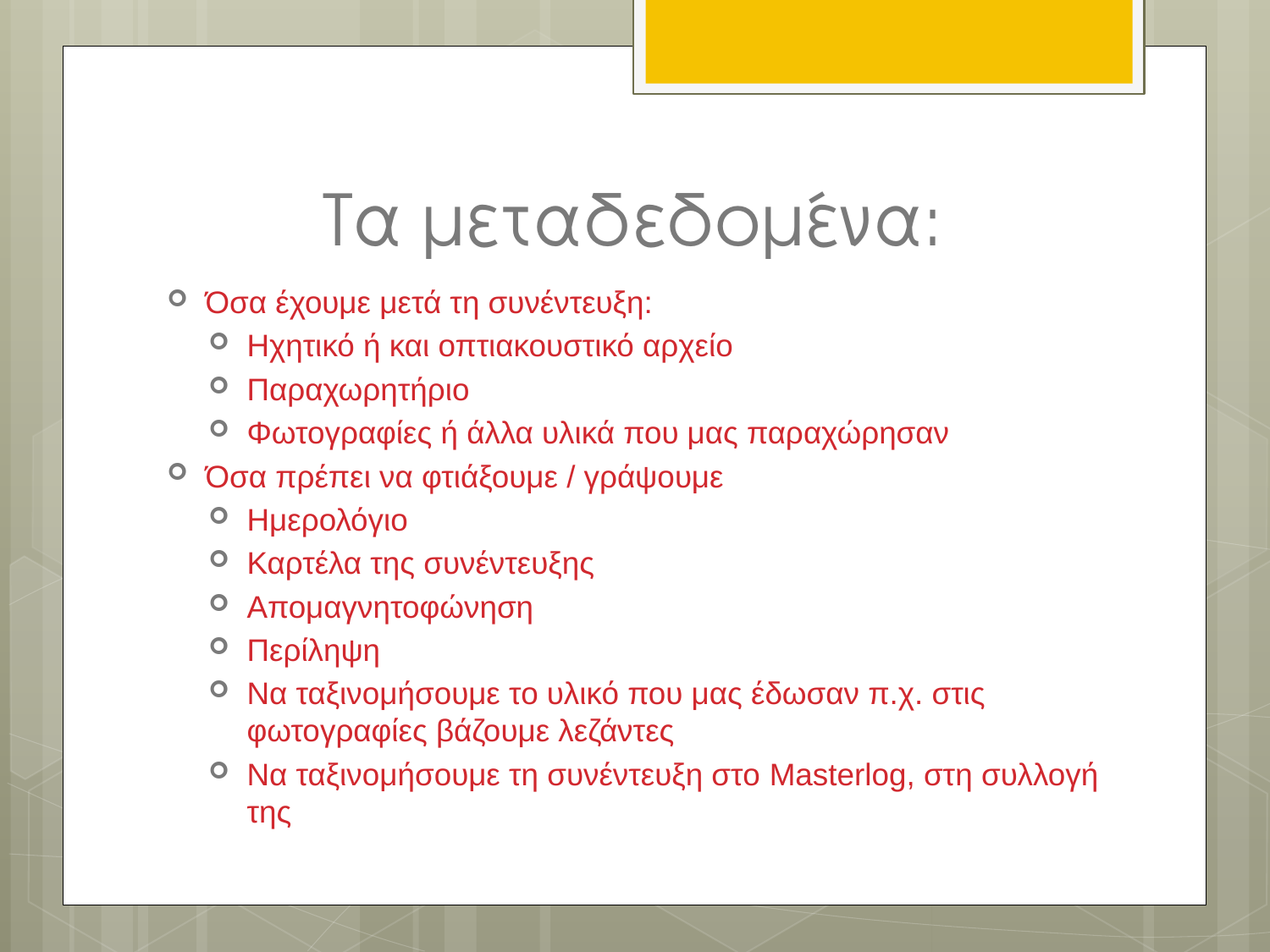

# Τα μεταδεδομένα:
Όσα έχουμε μετά τη συνέντευξη:
Ηχητικό ή και οπτιακουστικό αρχείο
Παραχωρητήριο
Φωτογραφίες ή άλλα υλικά που μας παραχώρησαν
Όσα πρέπει να φτιάξουμε / γράψουμε
Ημερολόγιο
Καρτέλα της συνέντευξης
Απομαγνητοφώνηση
Περίληψη
Να ταξινομήσουμε το υλικό που μας έδωσαν π.χ. στις φωτογραφίες βάζουμε λεζάντες
Να ταξινομήσουμε τη συνέντευξη στο Masterlog, στη συλλογή της